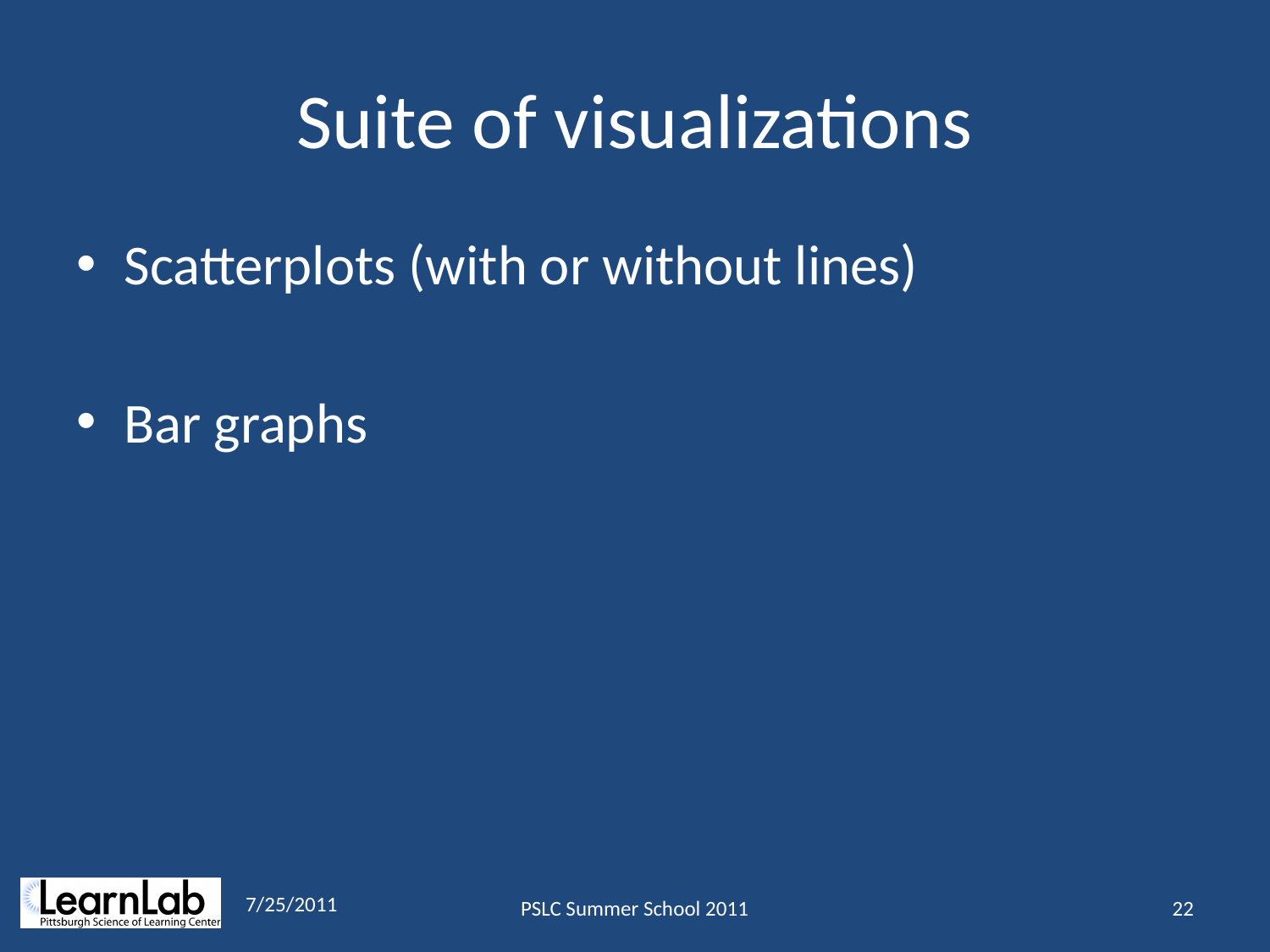

# Suite of visualizations
Scatterplots (with or without lines)

Bar graphs
7/25/2011
PSLC Summer School 2011
22